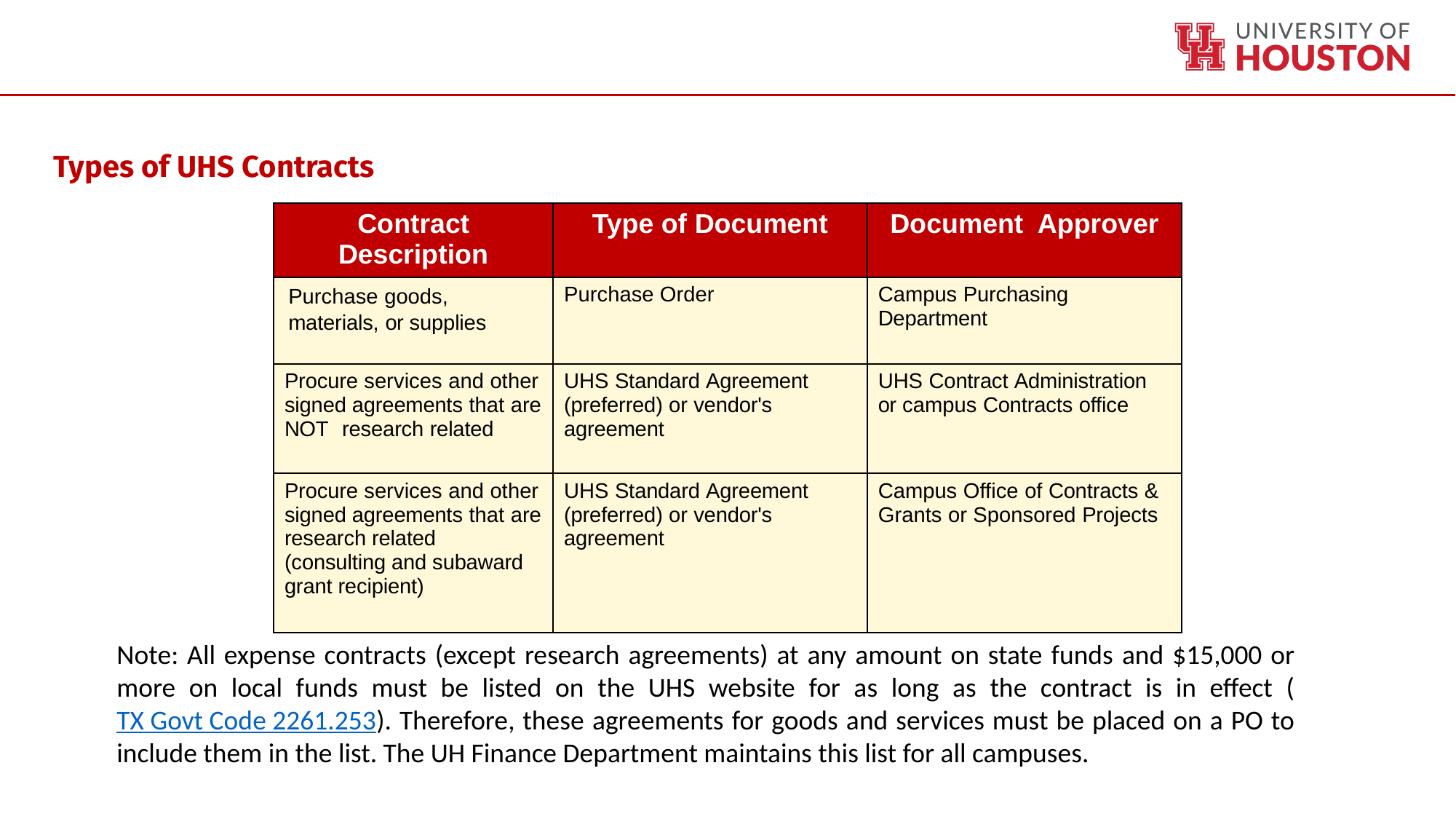

Types of UHS Contracts
| Contract Description | Type of Document | Document Approver |
| --- | --- | --- |
| Purchase goods, materials, or supplies | Purchase Order | Campus Purchasing Department |
| Procure services and other signed agreements that are NOT research related | UHS Standard Agreement (preferred) or vendor's agreement | UHS Contract Administration or campus Contracts office |
| Procure services and other signed agreements that are research related (consulting and subaward grant recipient) | UHS Standard Agreement (preferred) or vendor's agreement | Campus Office of Contracts & Grants or Sponsored Projects |
Note: All expense contracts (except research agreements) at any amount on state funds and $15,000 or more on local funds must be listed on the UHS website for as long as the contract is in effect (TX Govt Code 2261.253). Therefore, these agreements for goods and services must be placed on a PO to include them in the list. The UH Finance Department maintains this list for all campuses.